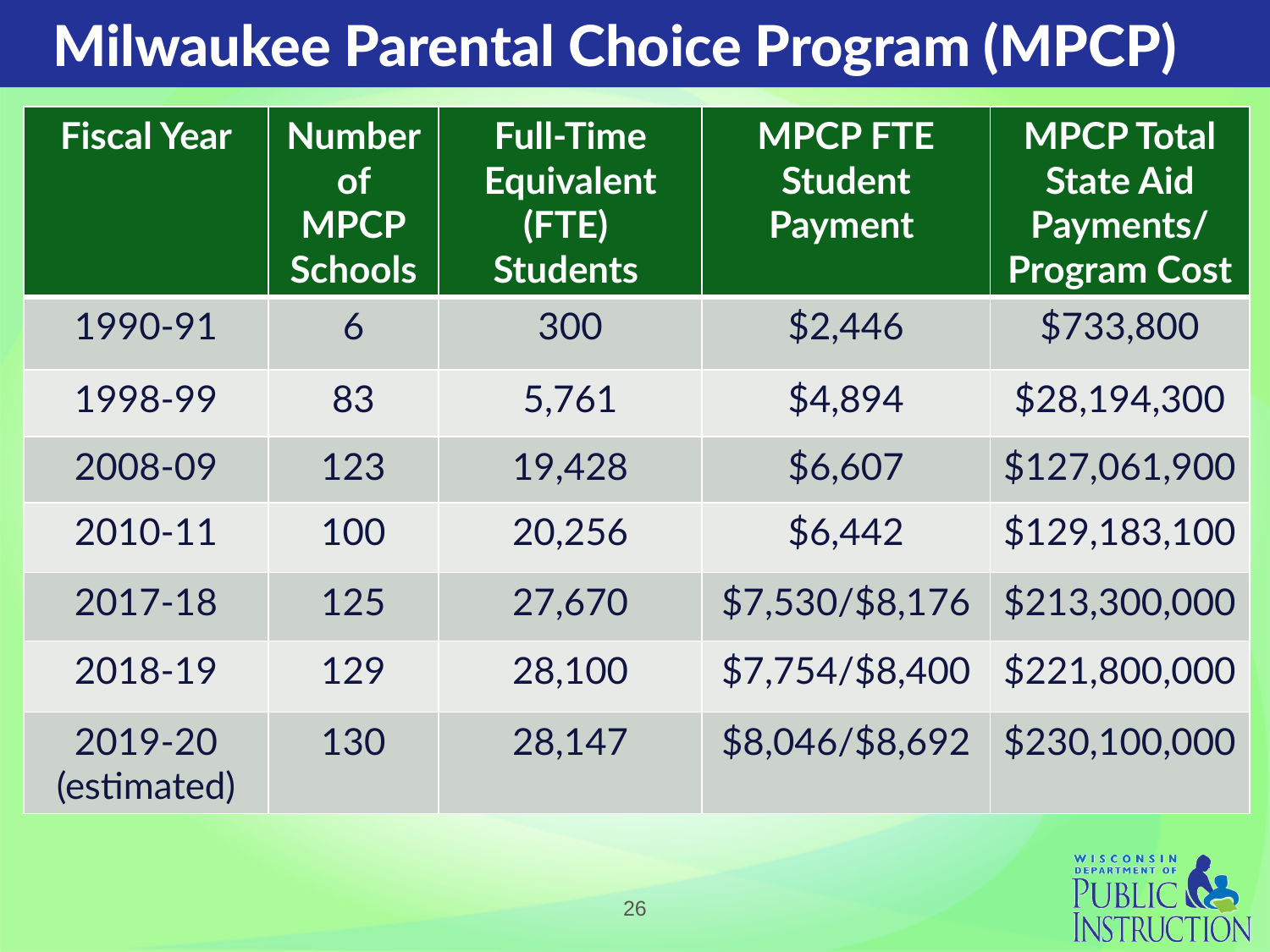

# Milwaukee Parental Choice Program (MPCP)
| Fiscal Year | Number of MPCP Schools | Full-Time Equivalent (FTE) Students | MPCP FTE Student Payment | MPCP Total State Aid Payments/ Program Cost |
| --- | --- | --- | --- | --- |
| 1990-91 | 6 | 300 | $2,446 | $733,800 |
| 1998-99 | 83 | 5,761 | $4,894 | $28,194,300 |
| 2008-09 | 123 | 19,428 | $6,607 | $127,061,900 |
| 2010-11 | 100 | 20,256 | $6,442 | $129,183,100 |
| 2017-18 | 125 | 27,670 | $7,530/$8,176 | $213,300,000 |
| 2018-19 | 129 | 28,100 | $7,754/$8,400 | $221,800,000 |
| 2019-20 (estimated) | 130 | 28,147 | $8,046/$8,692 | $230,100,000 |
26